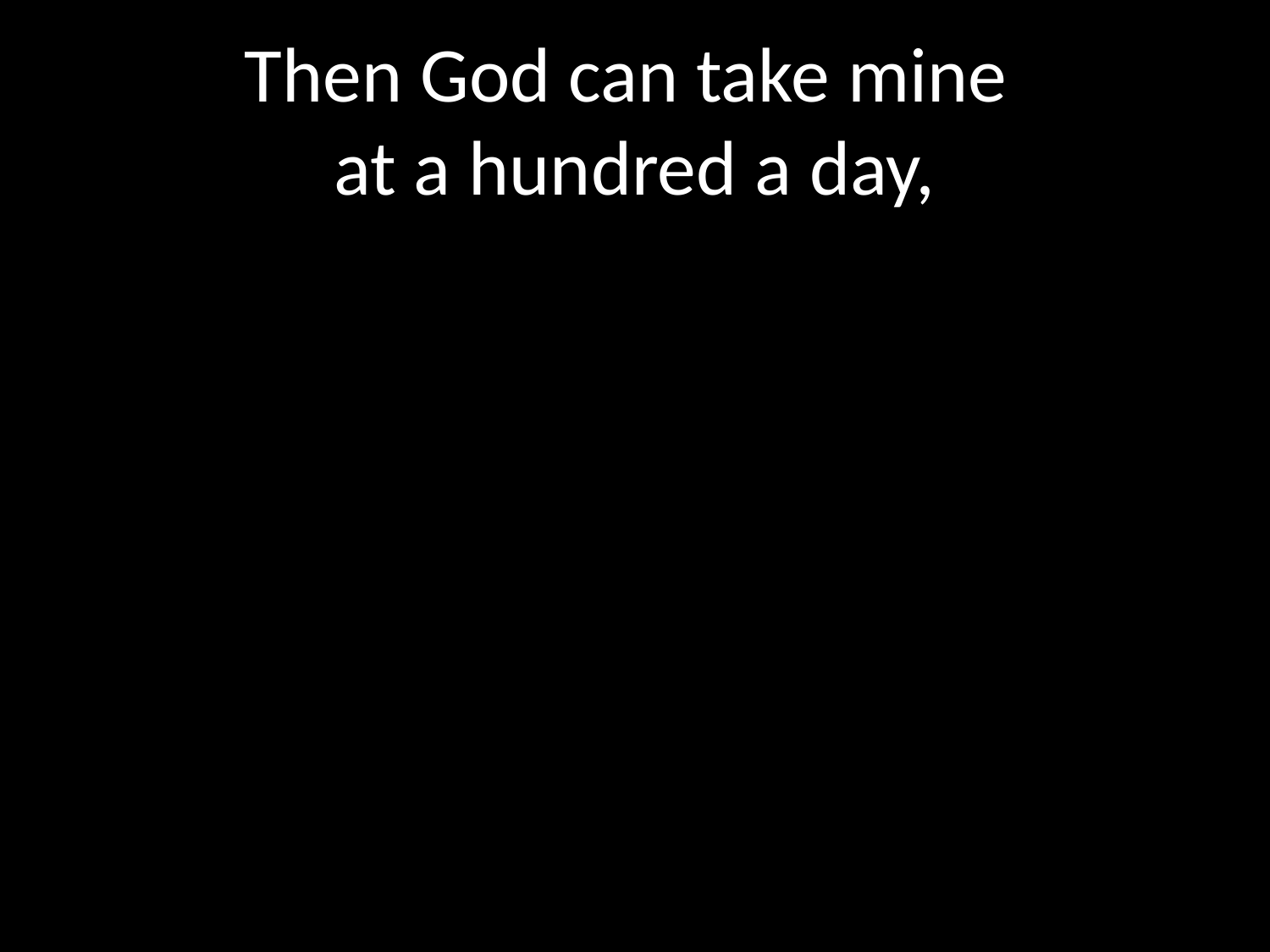

# Then God can take mine at a hundred a day,